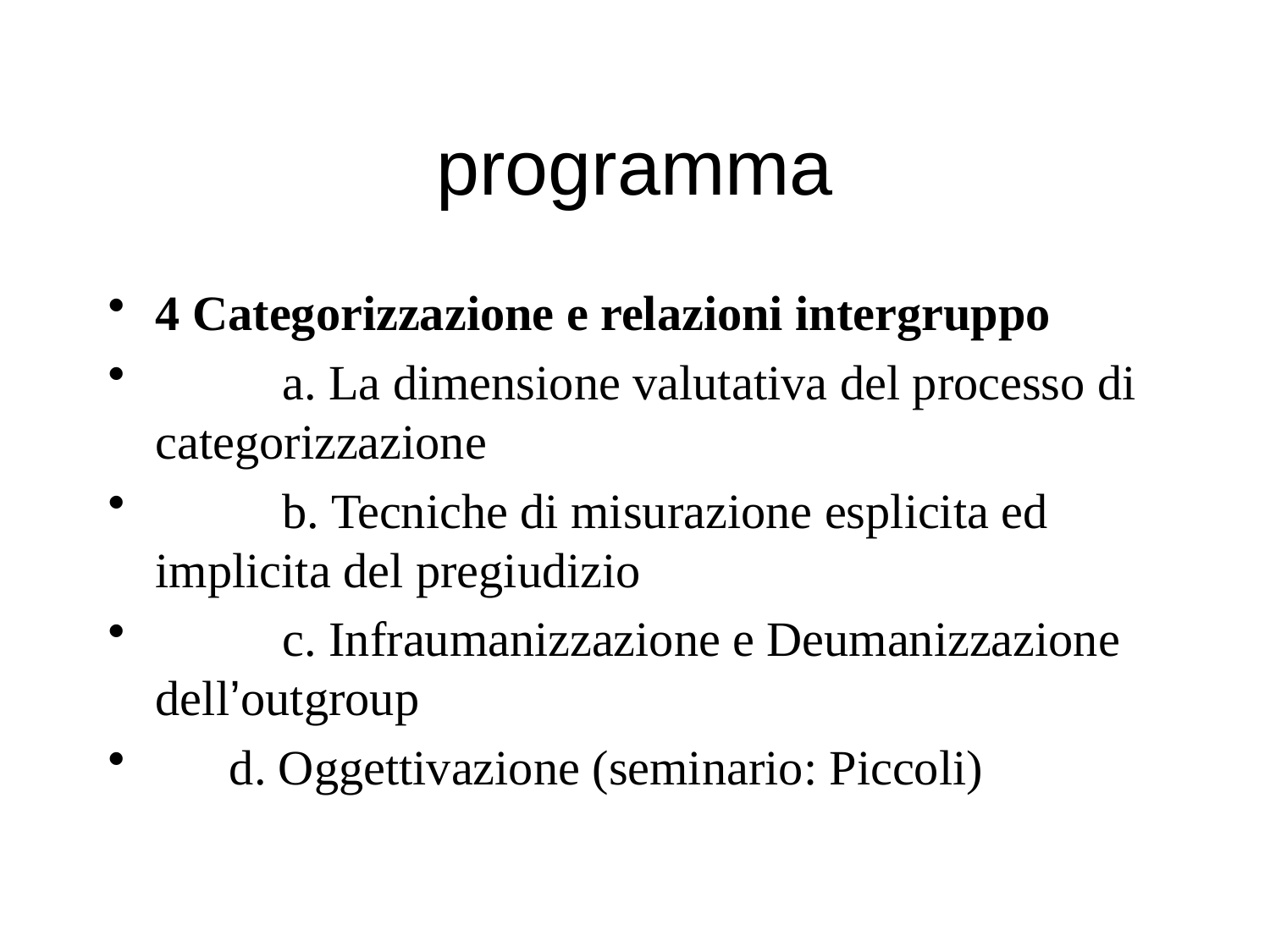

# programma
4 Categorizzazione e relazioni intergruppo
	a. La dimensione valutativa del processo di categorizzazione
	b. Tecniche di misurazione esplicita ed implicita del pregiudizio
	c. Infraumanizzazione e Deumanizzazione dell’outgroup
      d. Oggettivazione (seminario: Piccoli)